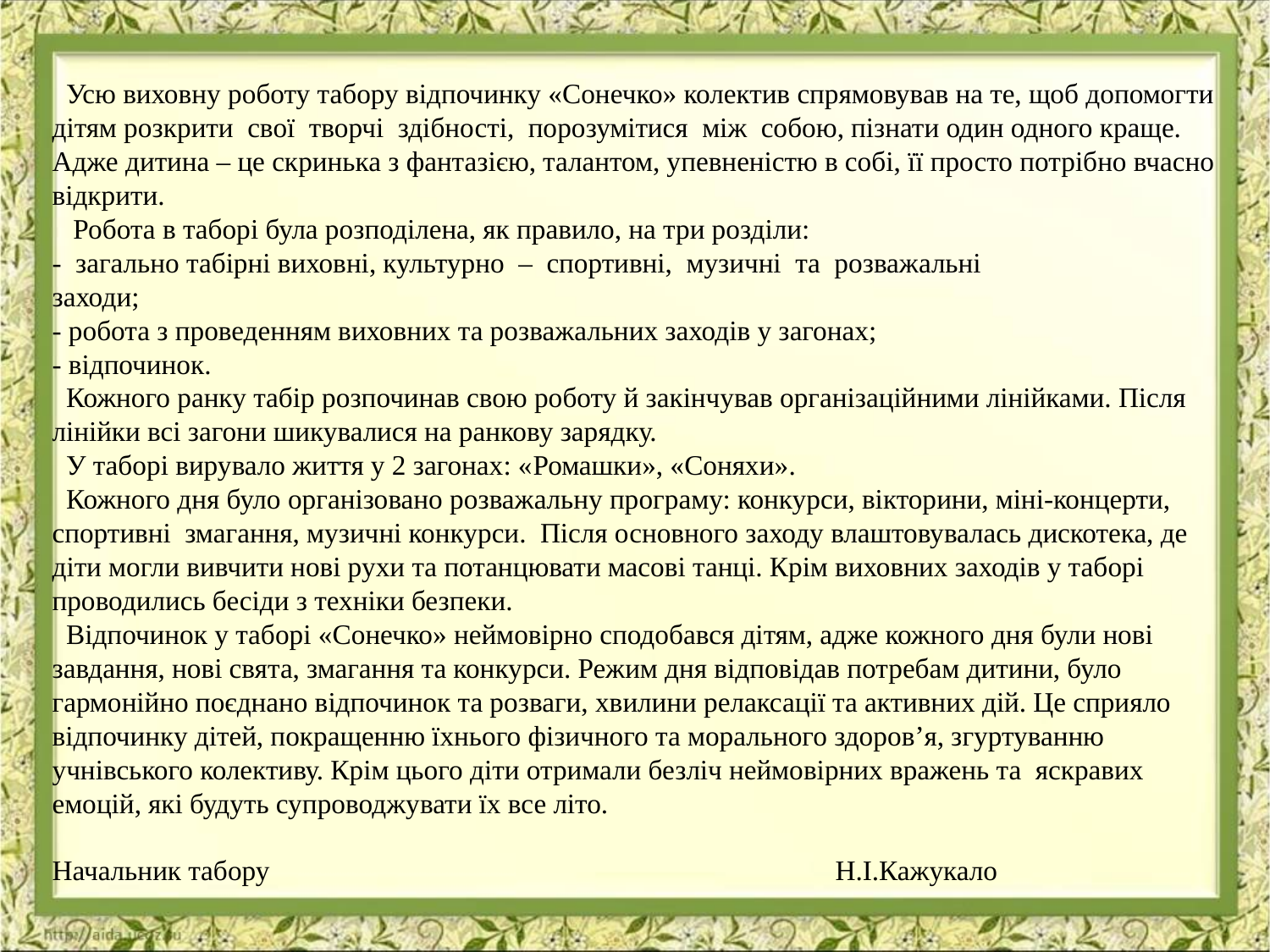

Усю виховну роботу табору відпочинку «Сонечко» колектив спрямовував на те, щоб допомогти дітям розкрити  свої  творчі  здібності,  порозумітися  між  собою, пізнати один одного краще. Адже дитина – це скринька з фантазією, талантом, упевненістю в собі, її просто потрібно вчасно відкрити.
   Робота в таборі була розподілена, як правило, на три розділи:
-  загально табірні виховні, культурно  –  спортивні,  музичні  та  розважальні
заходи;
- робота з проведенням виховних та розважальних заходів у загонах;
- відпочинок.
  Кожного ранку табір розпочинав свою роботу й закінчував організаційними лінійками. Після лінійки всі загони шикувалися на ранкову зарядку.
  У таборі вирувало життя у 2 загонах: «Ромашки», «Соняхи».
  Кожного дня було організовано розважальну програму: конкурси, вікторини, міні-концерти, спортивні  змагання, музичні конкурси.  Після основного заходу влаштовувалась дискотека, де діти могли вивчити нові рухи та потанцювати масові танці. Крім виховних заходів у таборі  проводились бесіди з техніки безпеки.
  Відпочинок у таборі «Сонечко» неймовірно сподобався дітям, адже кожного дня були нові завдання, нові свята, змагання та конкурси. Режим дня відповідав потребам дитини, було гармонійно поєднано відпочинок та розваги, хвилини релаксації та активних дій. Це сприяло відпочинку дітей, покращенню їхнього фізичного та морального здоров’я, згуртуванню учнівського колективу. Крім цього діти отримали безліч неймовірних вражень та  яскравих емоцій, які будуть супроводжувати їх все літо.

Начальник табору                                                                                 Н.І.Кажукало